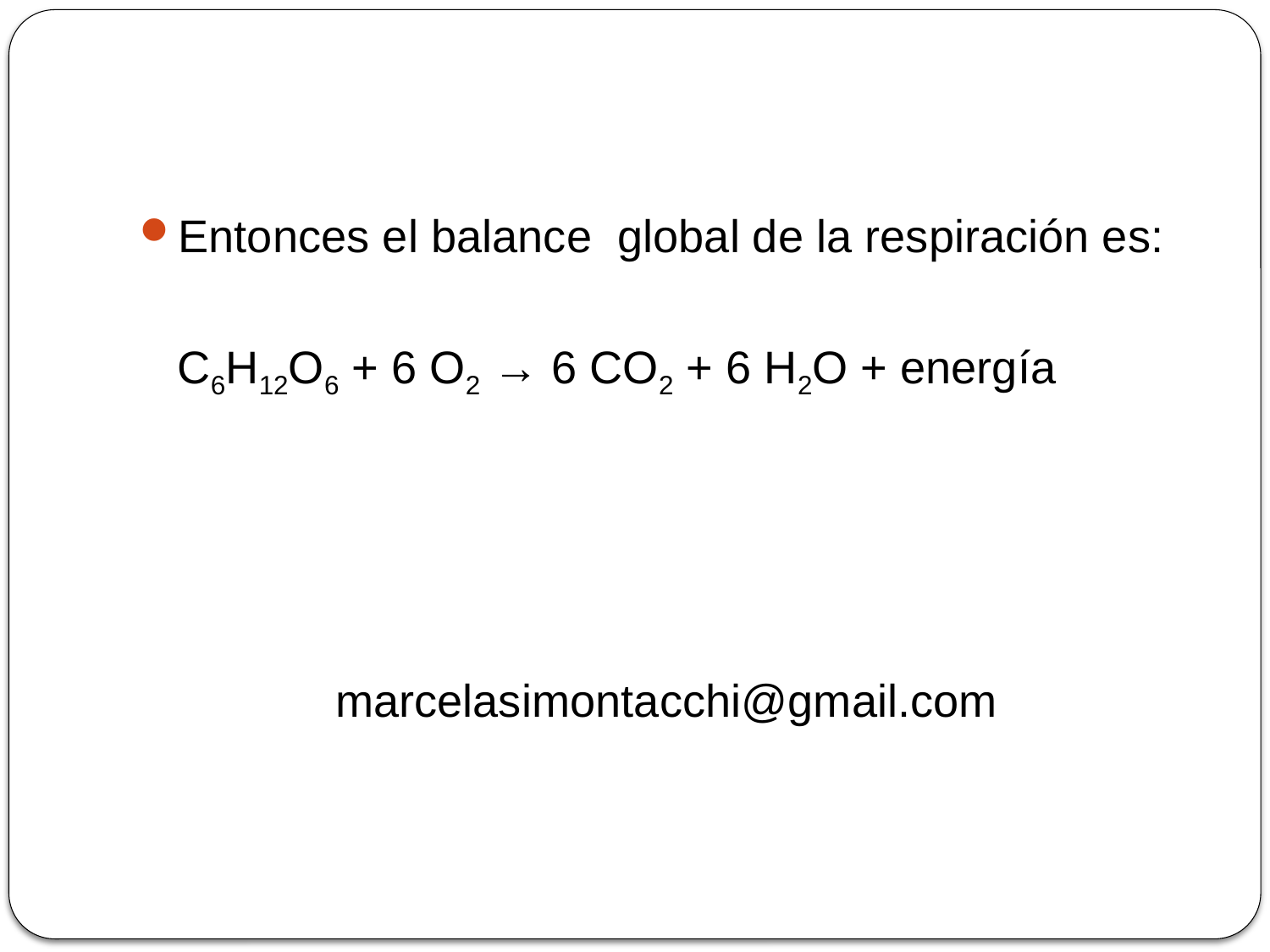

Entonces el balance  global de la respiración es:

	C6H12O6 + 6 O2 → 6 CO2 + 6 H2O + energía

marcelasimontacchi@gmail.com